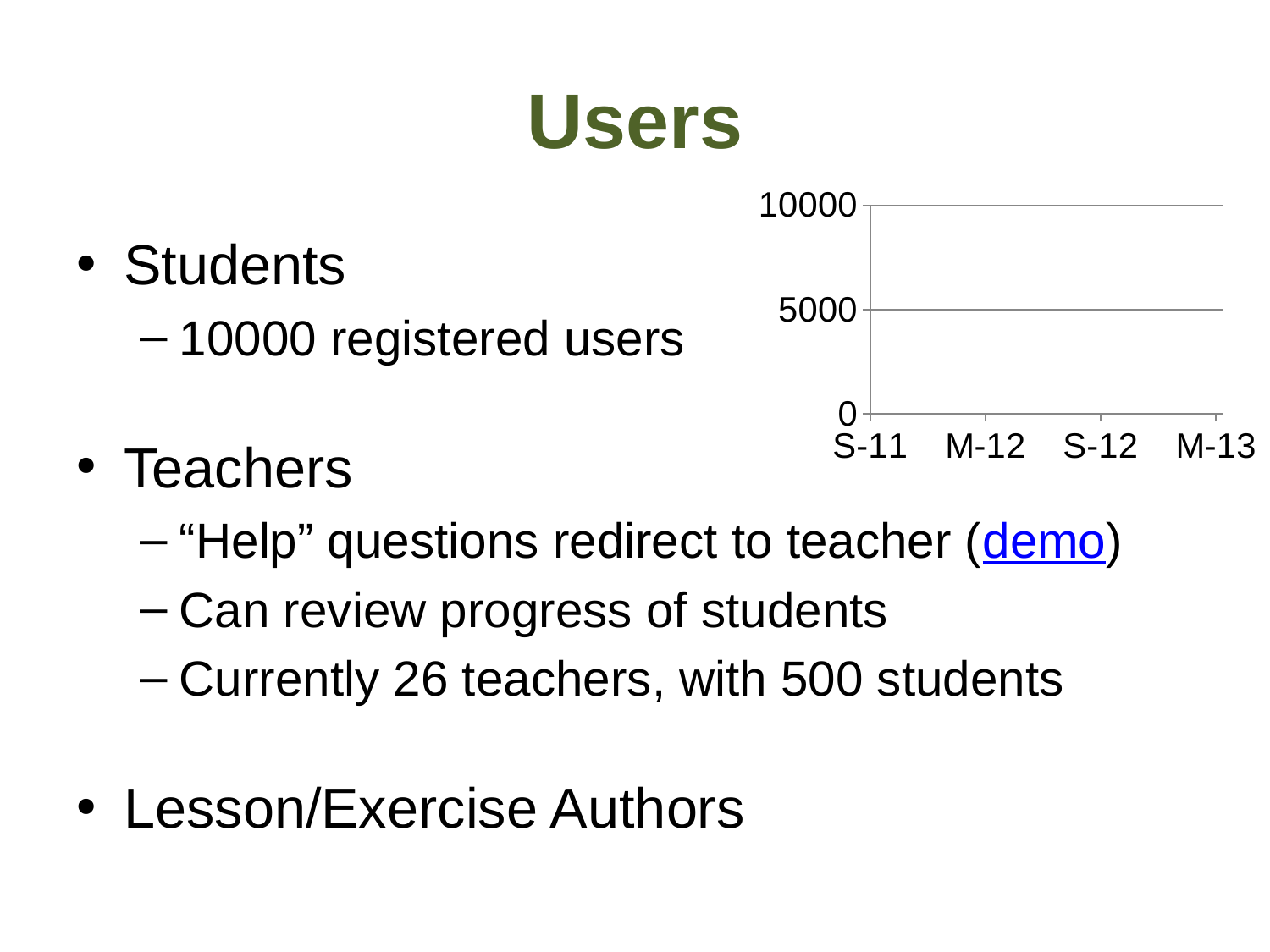

# Users

### Chart

| Category |  |
|---|---|
Students
10000 registered users

Teachers
“Help” questions redirect to teacher (demo)
Can review progress of students
Currently 26 teachers, with 500 students

Lesson/Exercise Authors